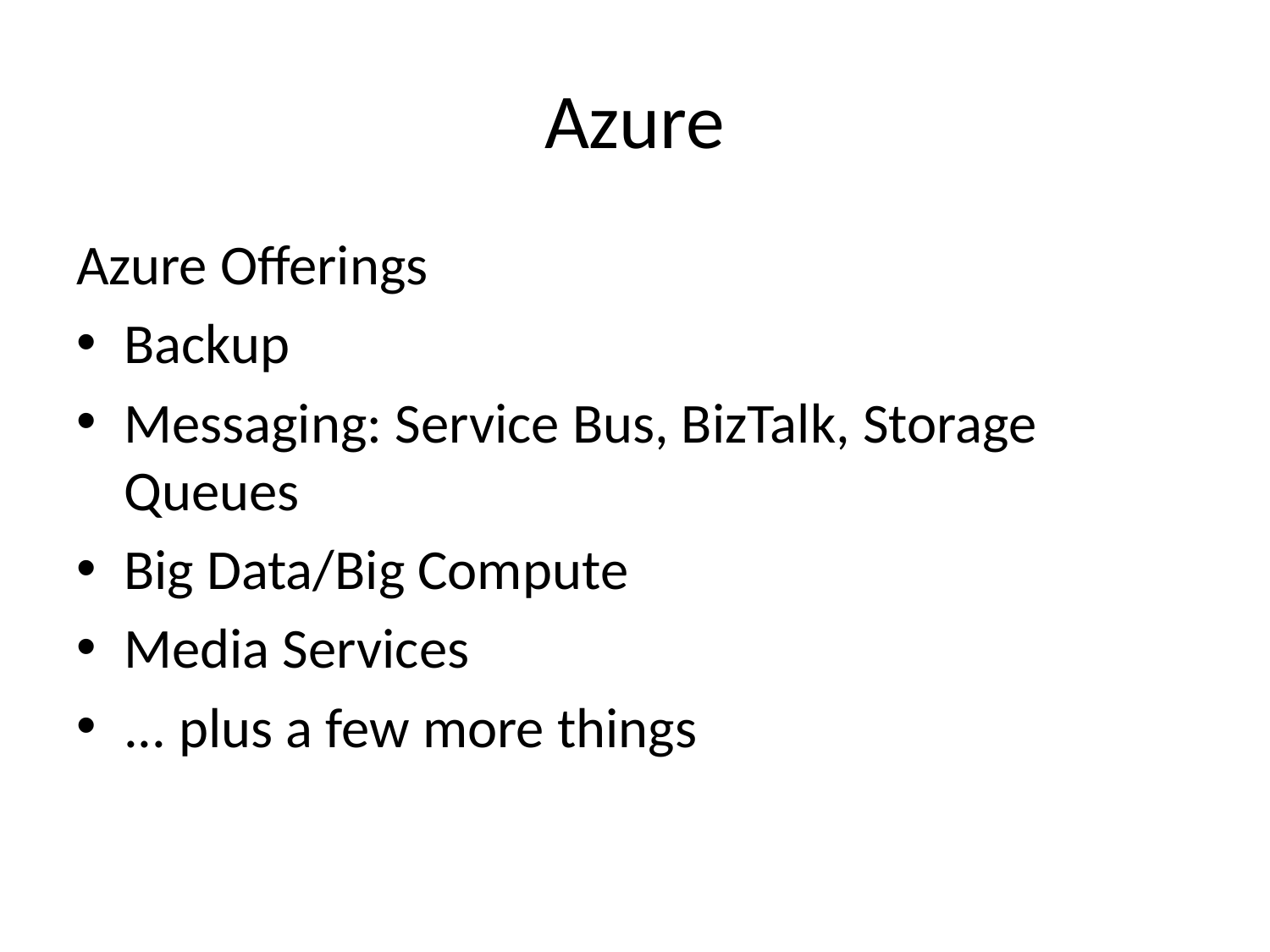

# Azure
Azure Offerings
Backup
Messaging: Service Bus, BizTalk, Storage Queues
Big Data/Big Compute
Media Services
... plus a few more things